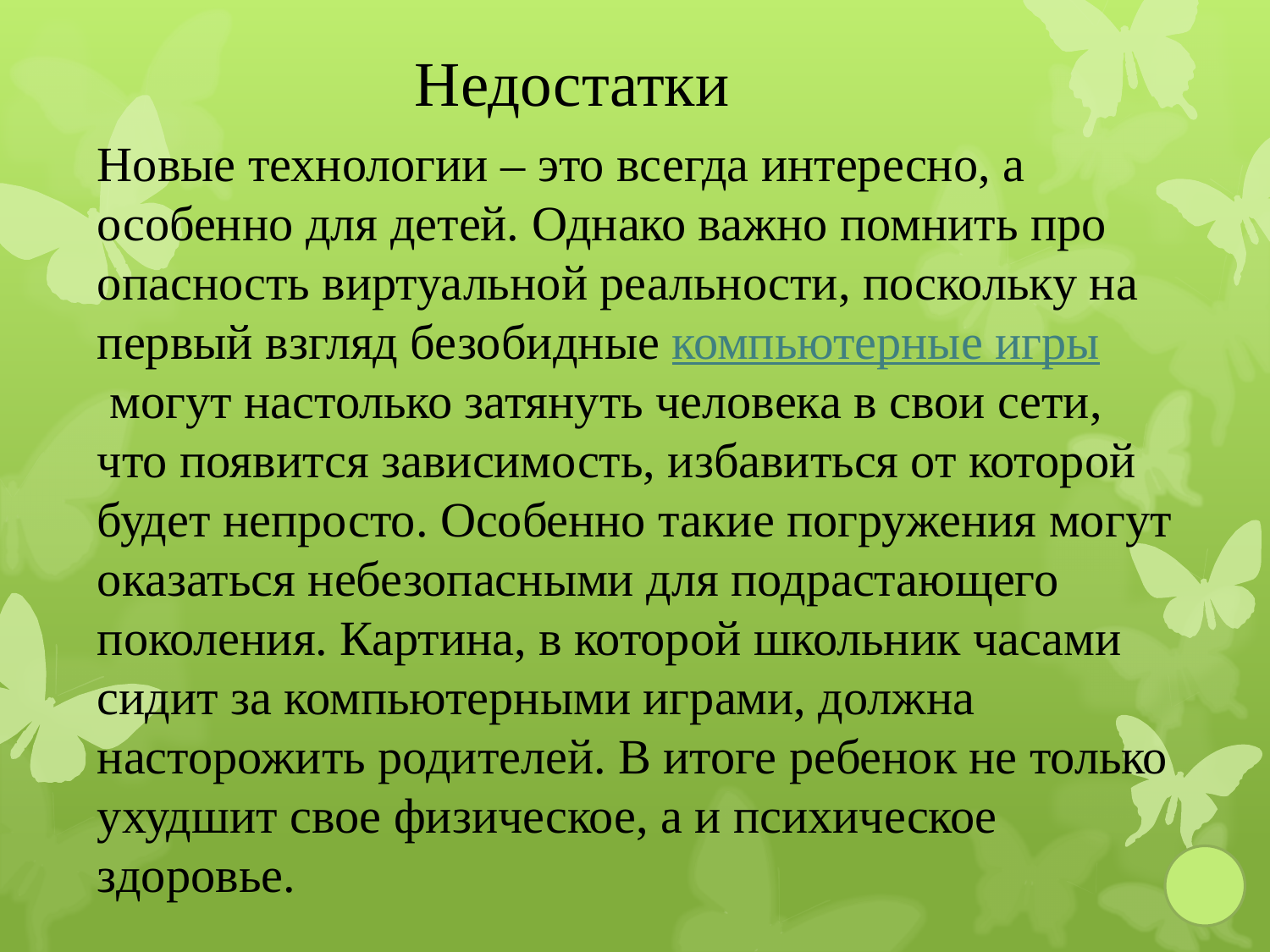

Недостатки
Новые технологии – это всегда интересно, а особенно для детей. Однако важно помнить про опасность виртуальной реальности, поскольку на первый взгляд безобидные компьютерные игры могут настолько затянуть человека в свои сети, что появится зависимость, избавиться от которой будет непросто. Особенно такие погружения могут оказаться небезопасными для подрастающего поколения. Картина, в которой школьник часами сидит за компьютерными играми, должна насторожить родителей. В итоге ребенок не только ухудшит свое физическое, а и психическое здоровье.